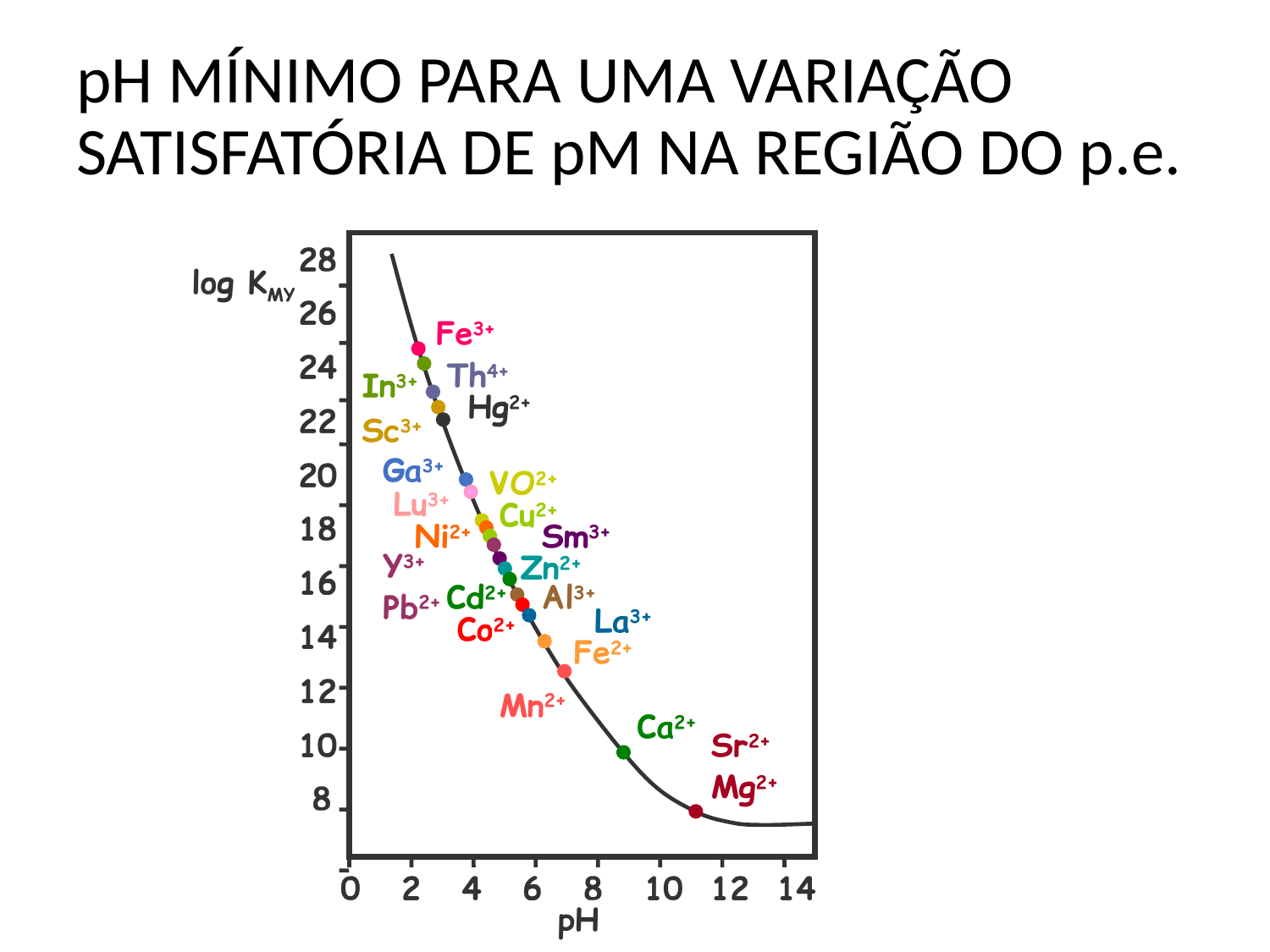

# pH MÍNIMO PARA UMA VARIAÇÃO SATISFATÓRIA DE pM NA REGIÃO DO p.e.

28
26
24
22
20
18
16
14
12
10
 8

log KMY

Fe3+

Th4+

In3+
Hg2+

Sc3+

Ga3+
VO2+

Lu3+

Cu2+
Ni2+
Sm3+

Y3+
Pb2+

Zn2+

Cd2+
Al3+

La3+

Co2+

Fe2+

Mn2+
Ca2+
Sr2+
Mg2+

0   2   4   6   8   10  12  14
pH